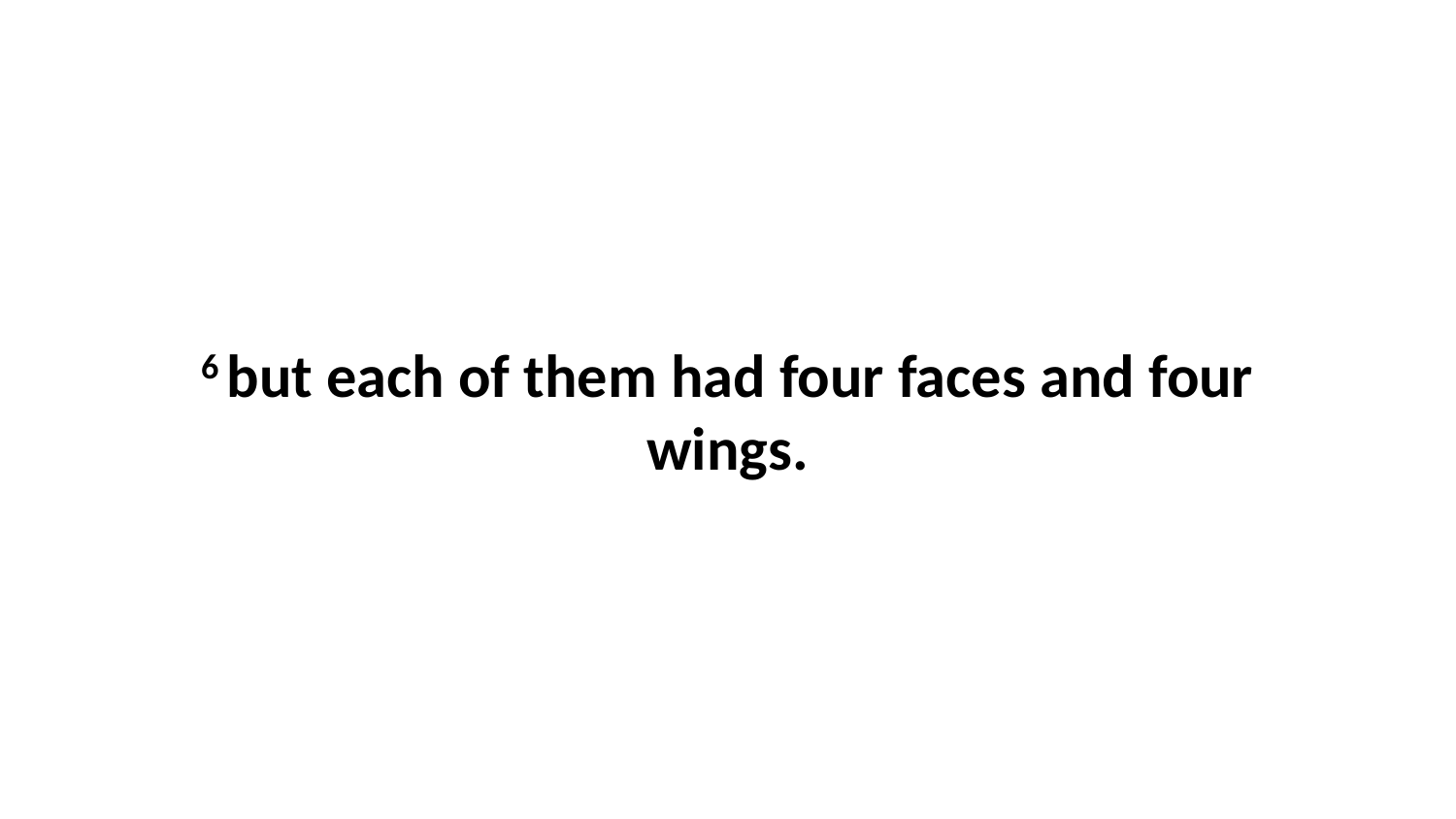

6 but each of them had four faces and four wings.